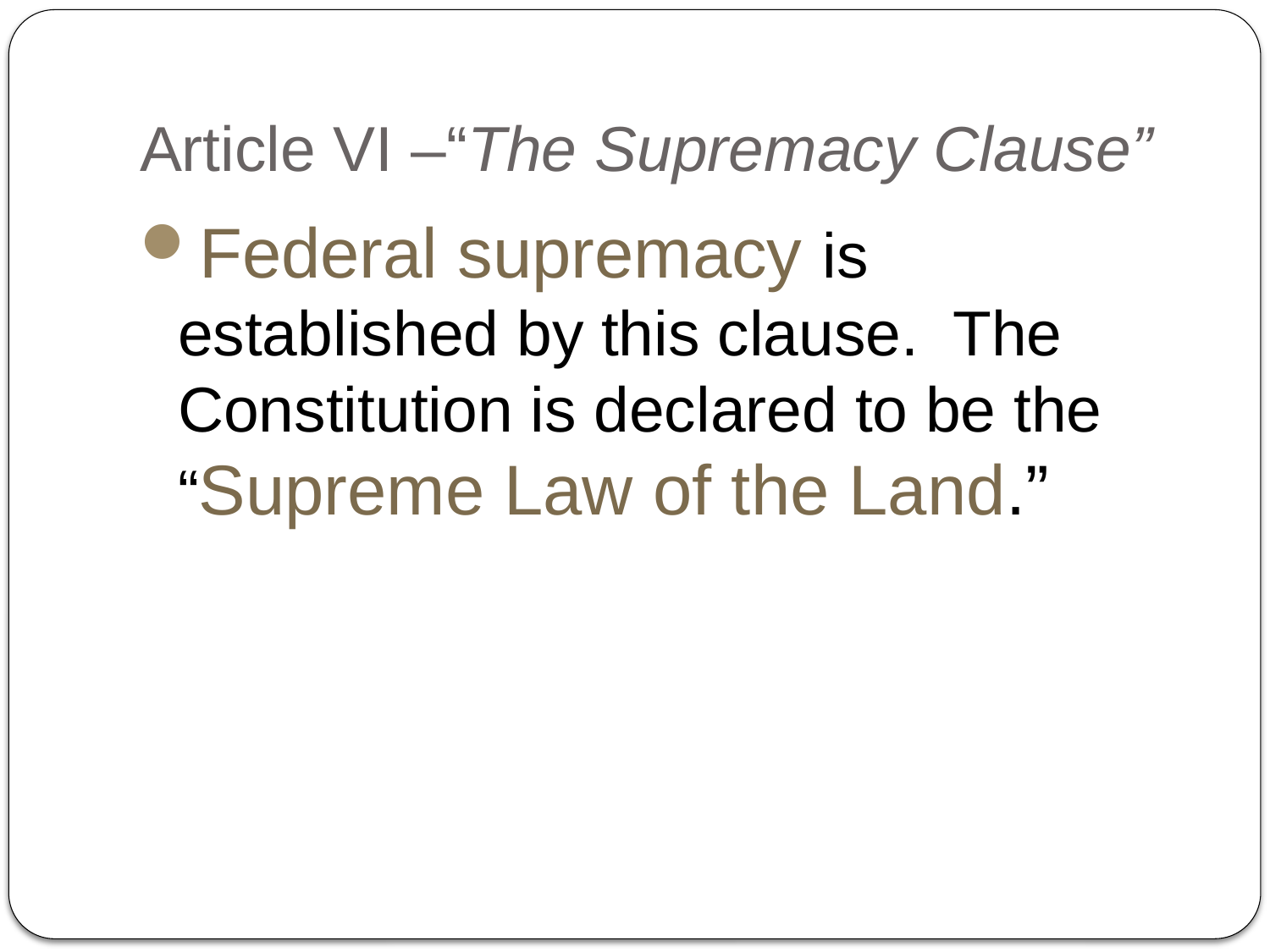

# Article VI –“The Supremacy Clause”
Federal supremacy is established by this clause.  The Constitution is declared to be the “Supreme Law of the Land.”